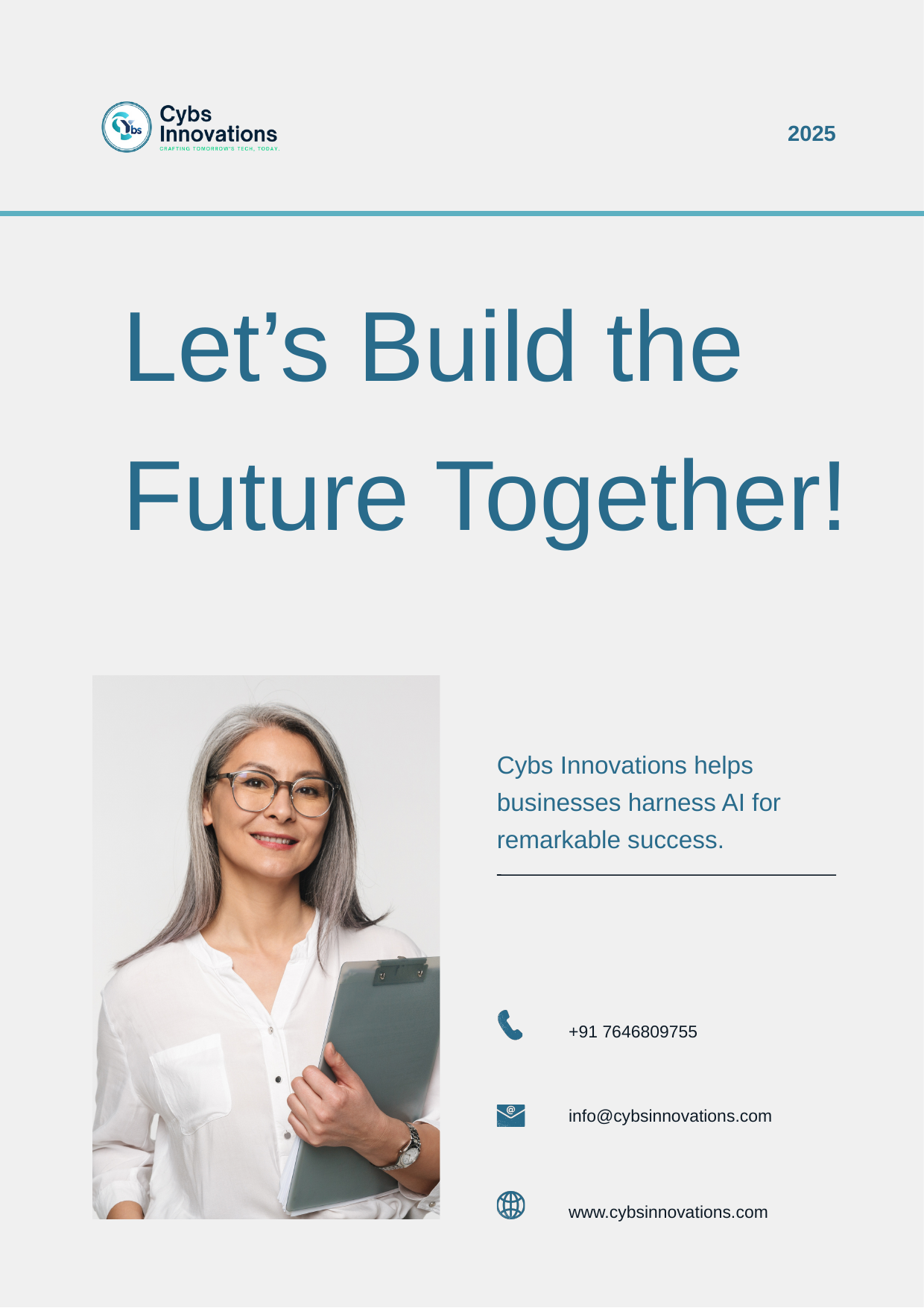

2025

Let’s Build the Future Together!

Cybs Innovations helps businesses harness AI for remarkable success.

+91 7646809755

info@cybsinnovations.com

www.cybsinnovations.com